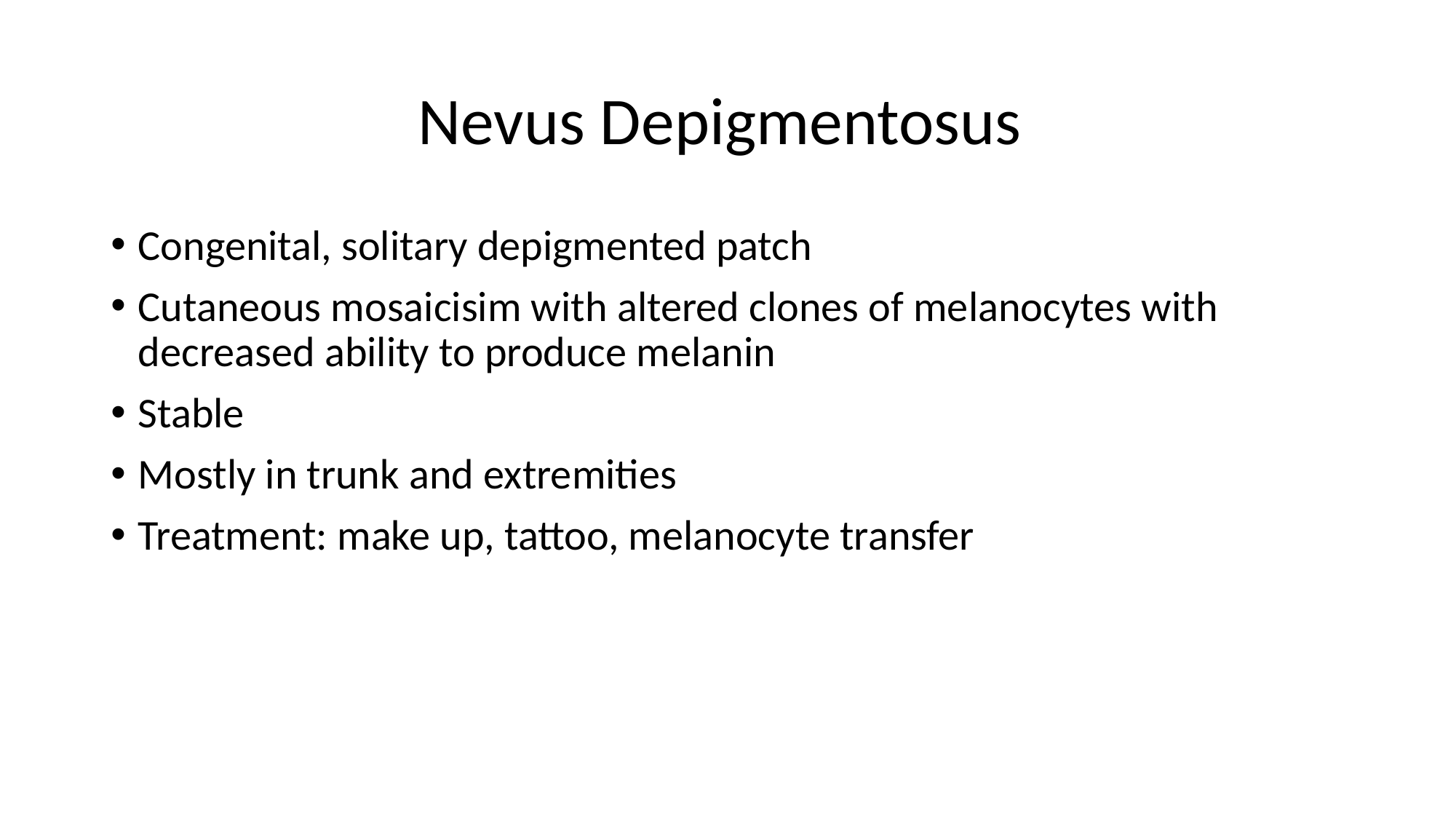

# Nevus Depigmentosus
Congenital, solitary depigmented patch
Cutaneous mosaicisim with altered clones of melanocytes with decreased ability to produce melanin
Stable
Mostly in trunk and extremities
Treatment: make up, tattoo, melanocyte transfer